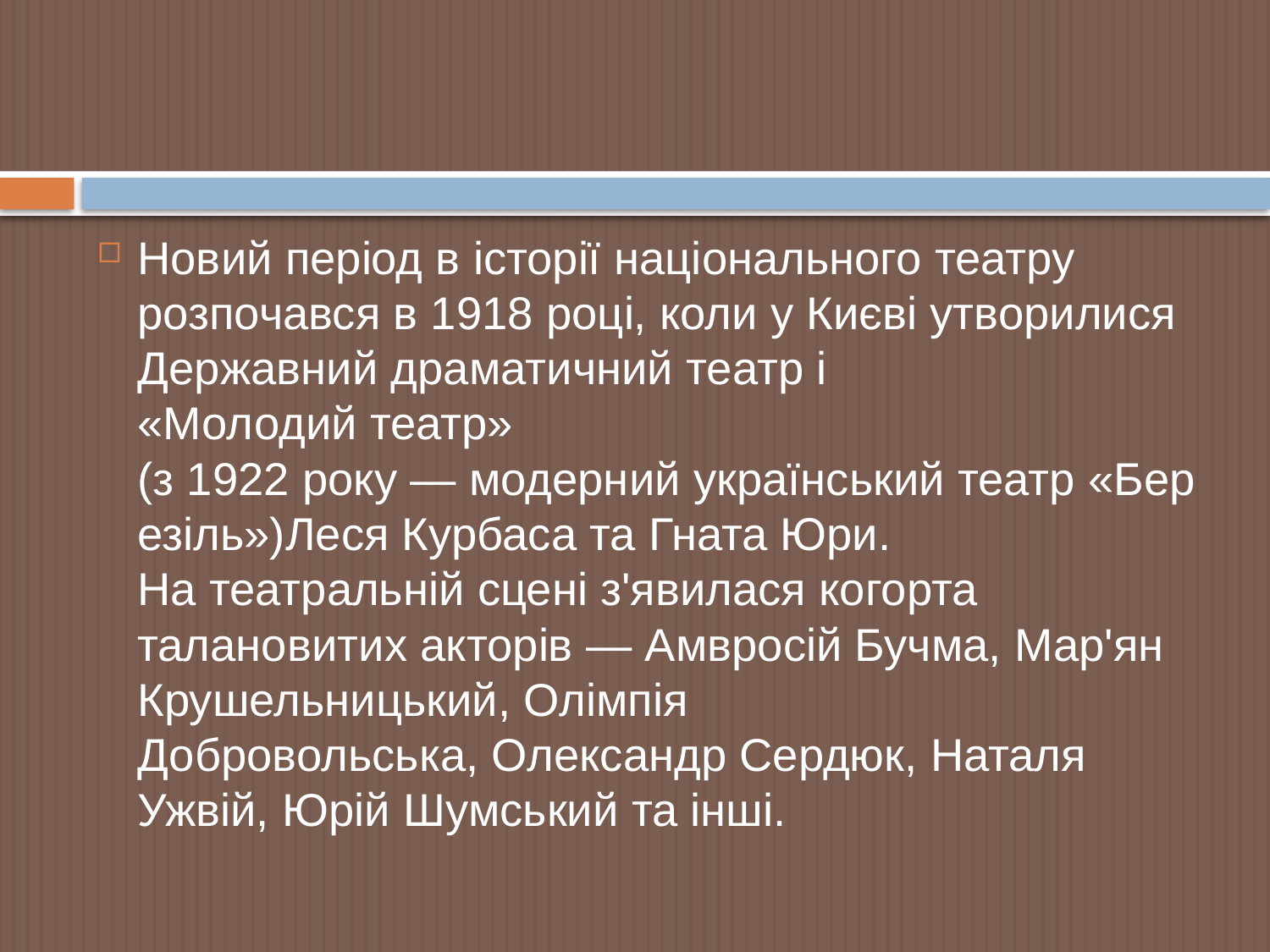

#
Новий період в історії національного театру розпочався в 1918 році, коли у Києві утворилися Державний драматичний театр і «Молодий театр» (з 1922 року — модерний український театр «Березіль»)Леся Курбаса та Гната Юри. На театральній сцені з'явилася когорта талановитих акторів — Амвросій Бучма, Мар'ян Крушельницький, Олімпія Добровольська, Олександр Сердюк, Наталя Ужвій, Юрій Шумський та інші.